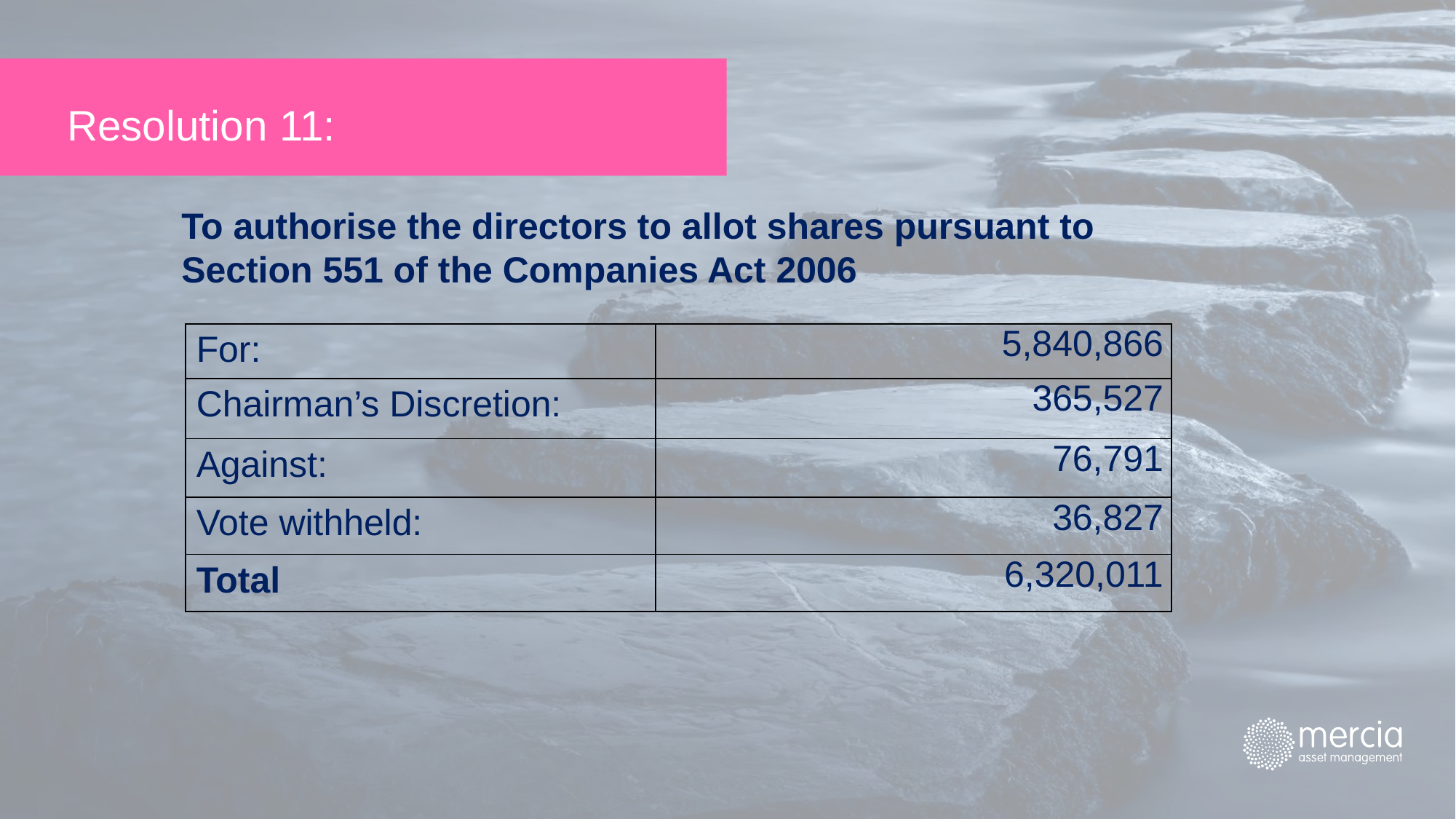

Resolution 11:
To authorise the directors to allot shares pursuant to Section 551 of the Companies Act 2006
| For: | 5,840,866 |
| --- | --- |
| Chairman’s Discretion: | 365,527 |
| Against: | 76,791 |
| Vote withheld: | 36,827 |
| Total | 6,320,011 |